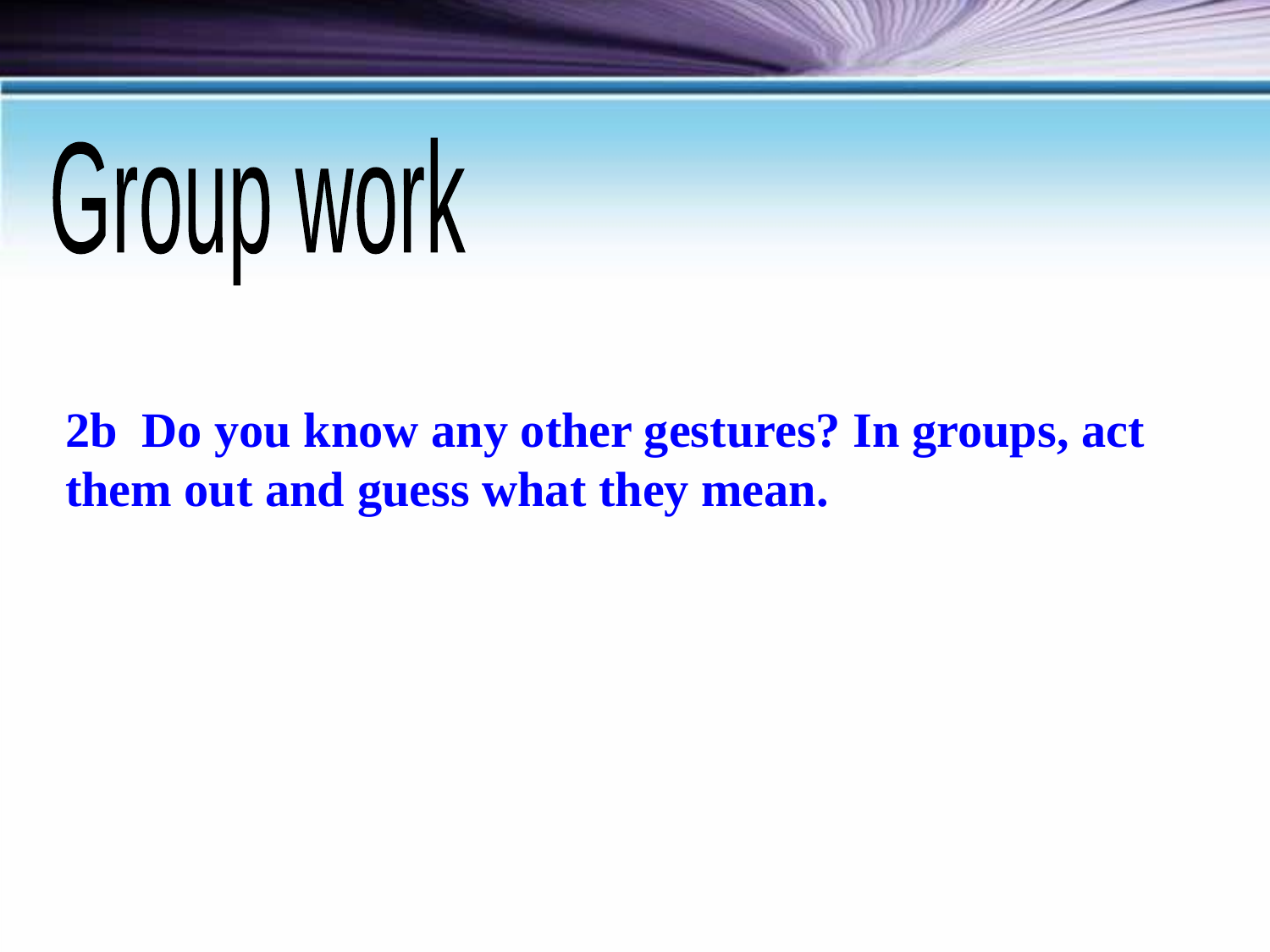

Group work
2b  Do you know any other gestures? In groups, act them out and guess what they mean.